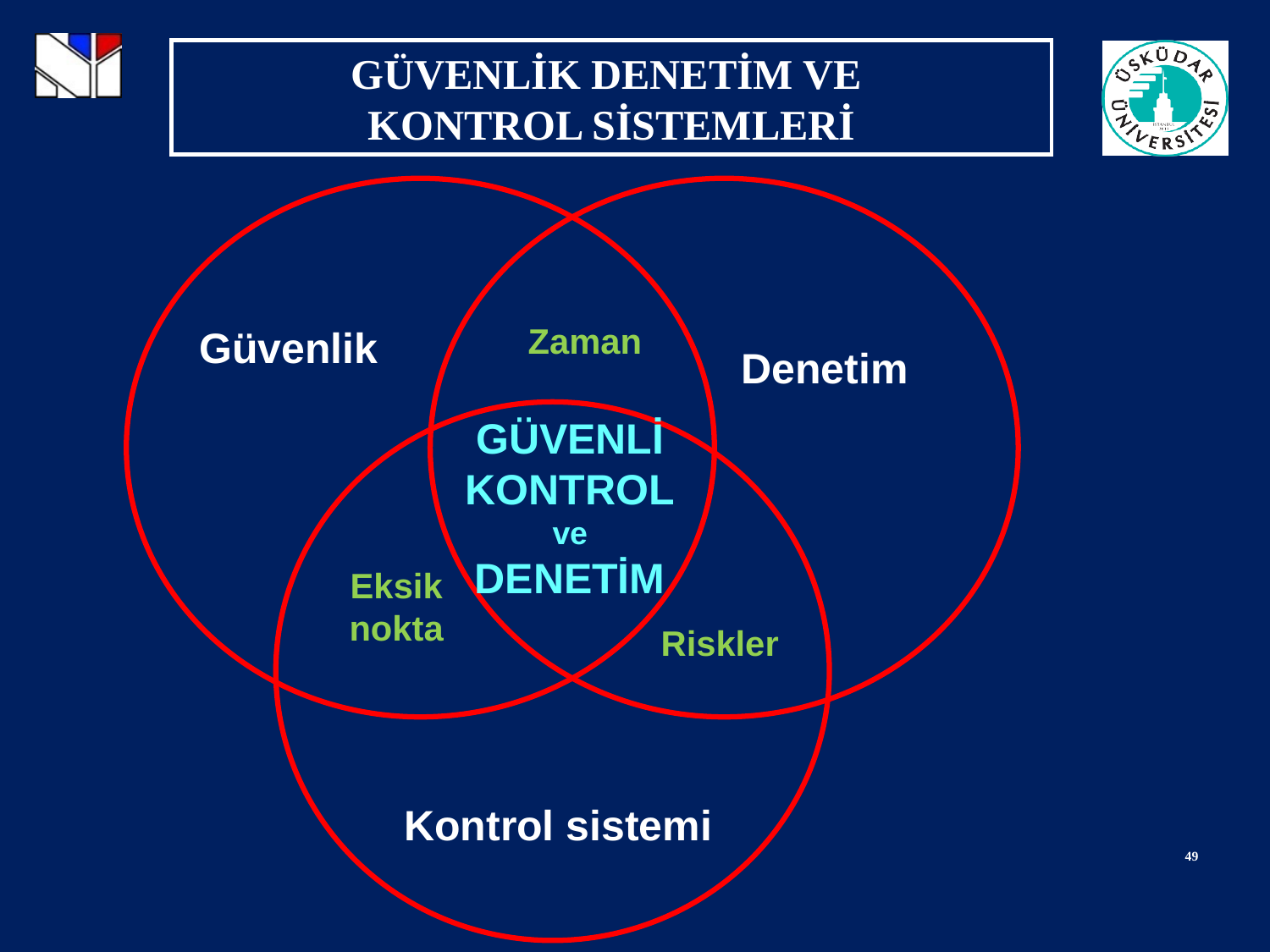

Zaman
Güvenlik
Denetim

GÜVENLİ KONTROL
ve
DENETİM
Eksik nokta
Riskler
Kontrol sistemi
49